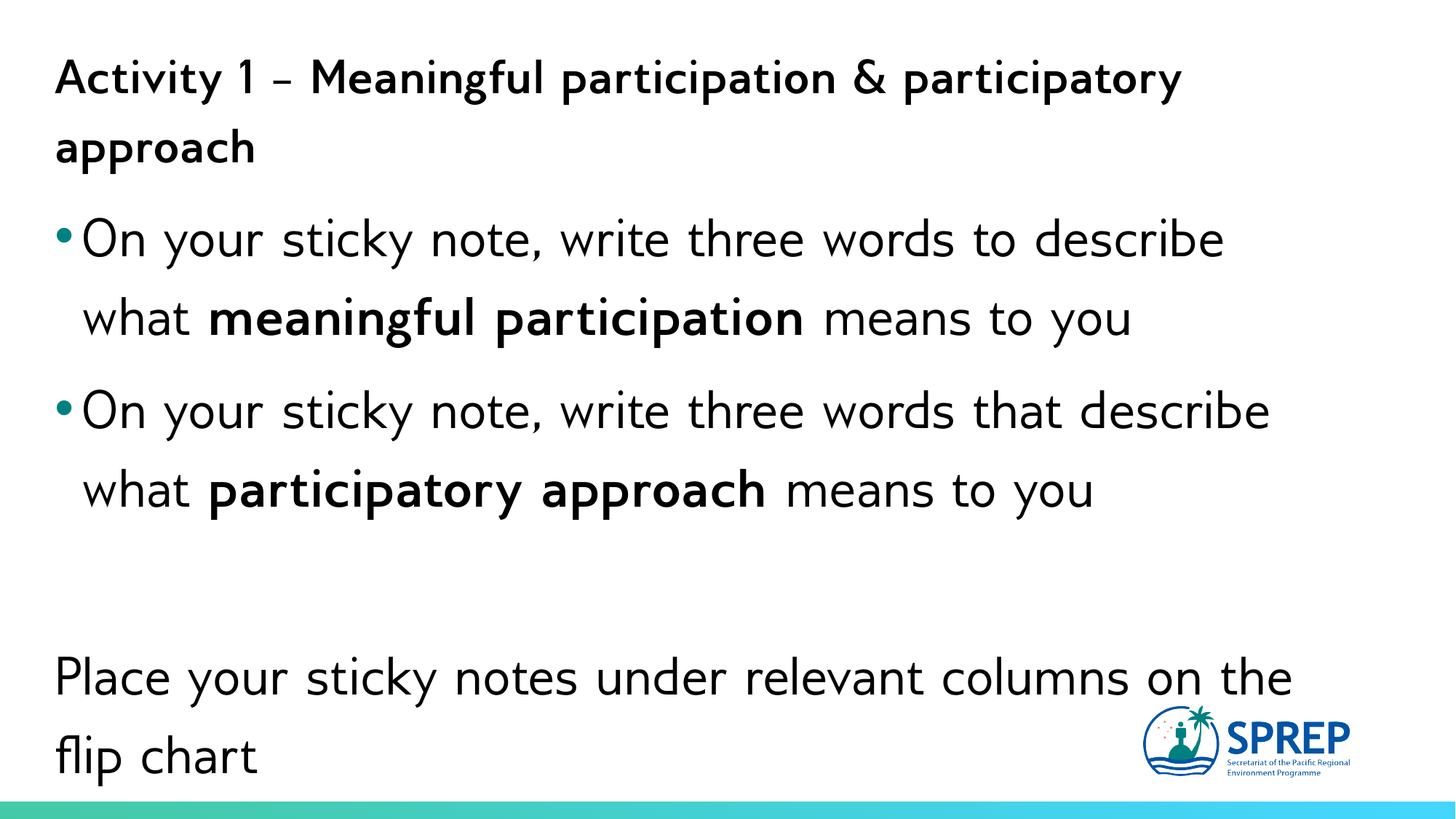

Activity 1 – Meaningful participation & participatory approach
On your sticky note, write three words to describe what meaningful participation means to you
On your sticky note, write three words that describe what participatory approach means to you

Place your sticky notes under relevant columns on the flip chart